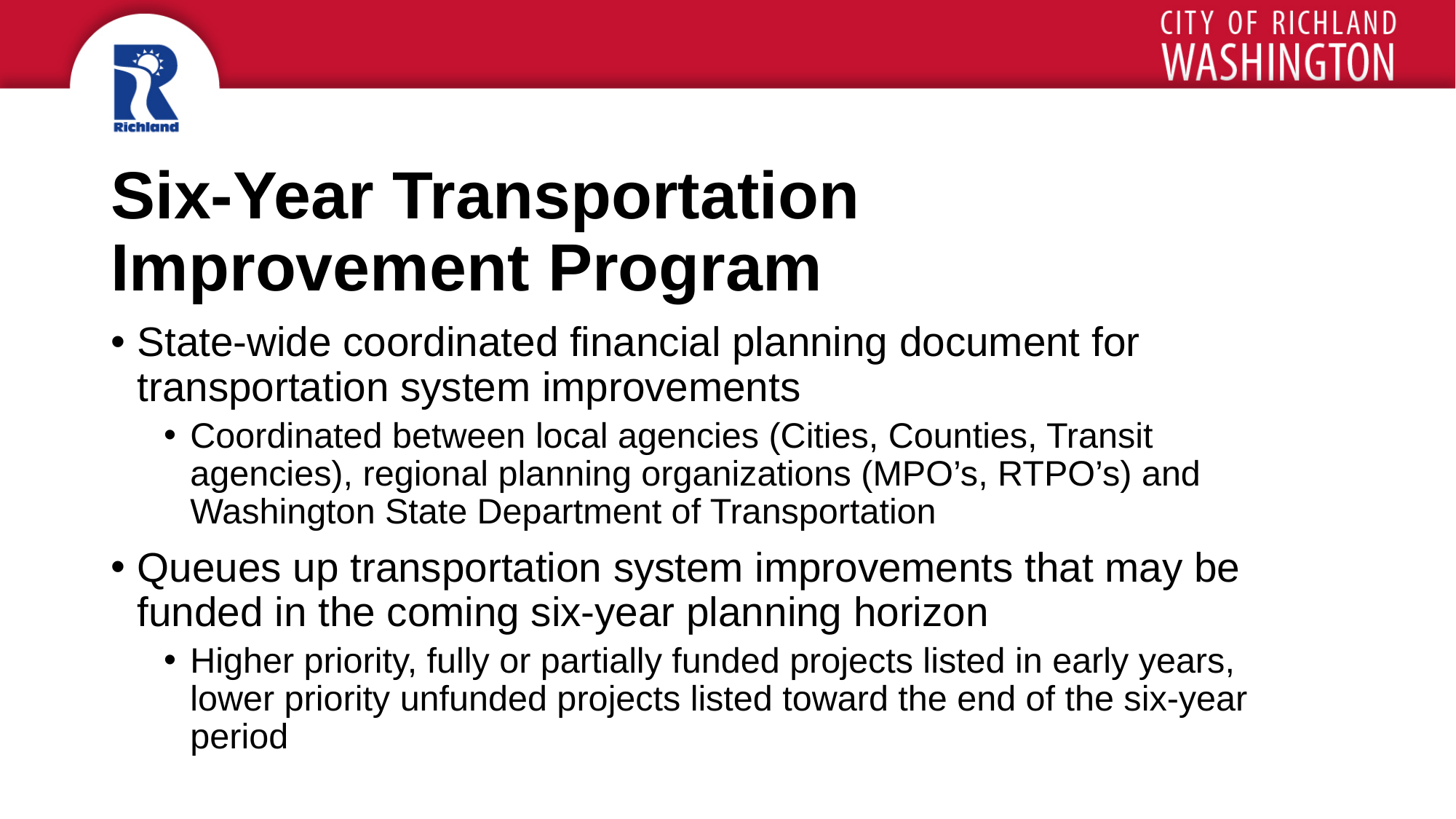

# Six-Year Transportation Improvement Program
State-wide coordinated financial planning document for transportation system improvements
Coordinated between local agencies (Cities, Counties, Transit agencies), regional planning organizations (MPO’s, RTPO’s) and Washington State Department of Transportation
Queues up transportation system improvements that may be funded in the coming six-year planning horizon
Higher priority, fully or partially funded projects listed in early years, lower priority unfunded projects listed toward the end of the six-year period